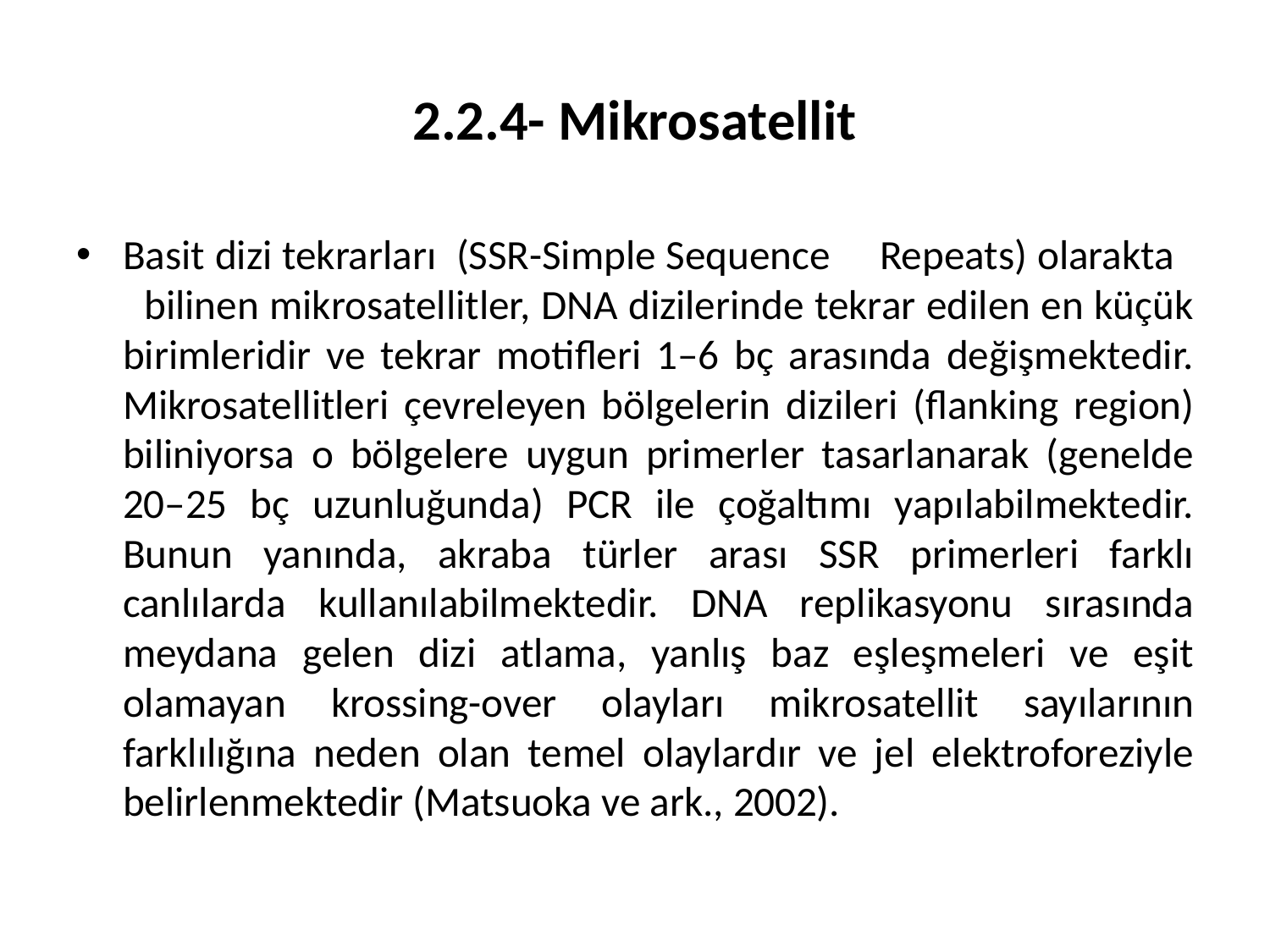

# 2.2.4- Mikrosatellit
Basit dizi tekrarları  (SSR-Simple Sequence     Repeats) olarakta     bilinen mikrosatellitler, DNA dizilerinde tekrar edilen en küçük birimleridir ve tekrar motifleri 1–6 bç arasında değişmektedir. Mikrosatellitleri çevreleyen bölgelerin dizileri (flanking region) biliniyorsa o bölgelere uygun primerler tasarlanarak (genelde 20–25 bç uzunluğunda) PCR ile çoğaltımı yapılabilmektedir. Bunun yanında, akraba türler arası SSR primerleri farklı canlılarda kullanılabilmektedir. DNA replikasyonu sırasında meydana gelen dizi atlama, yanlış baz eşleşmeleri ve eşit olamayan krossing-over olayları mikrosatellit sayılarının farklılığına neden olan temel olaylardır ve jel elektroforeziyle belirlenmektedir (Matsuoka ve ark., 2002).